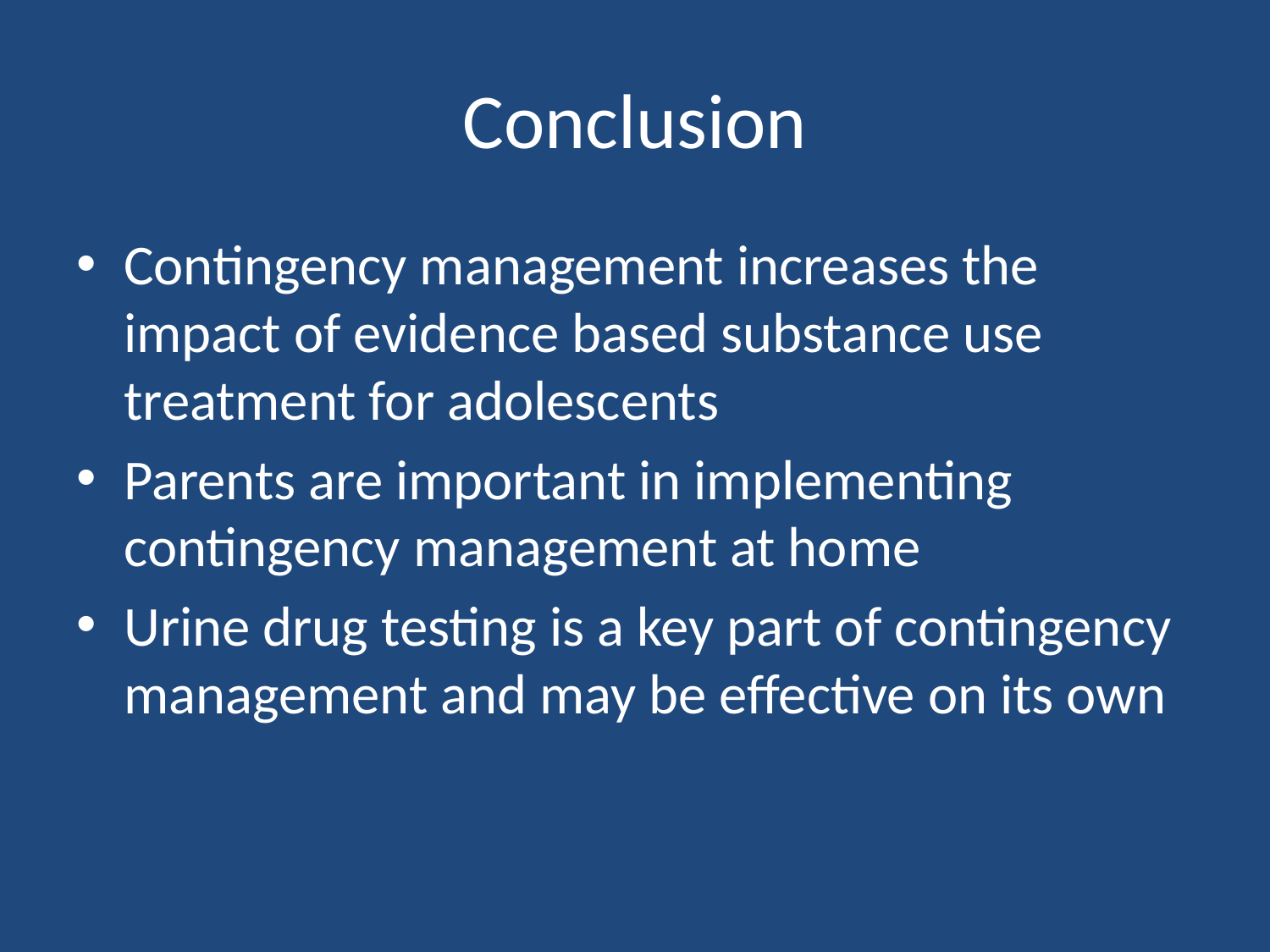

# Conclusion
Contingency management increases the impact of evidence based substance use treatment for adolescents
Parents are important in implementing contingency management at home
Urine drug testing is a key part of contingency management and may be effective on its own